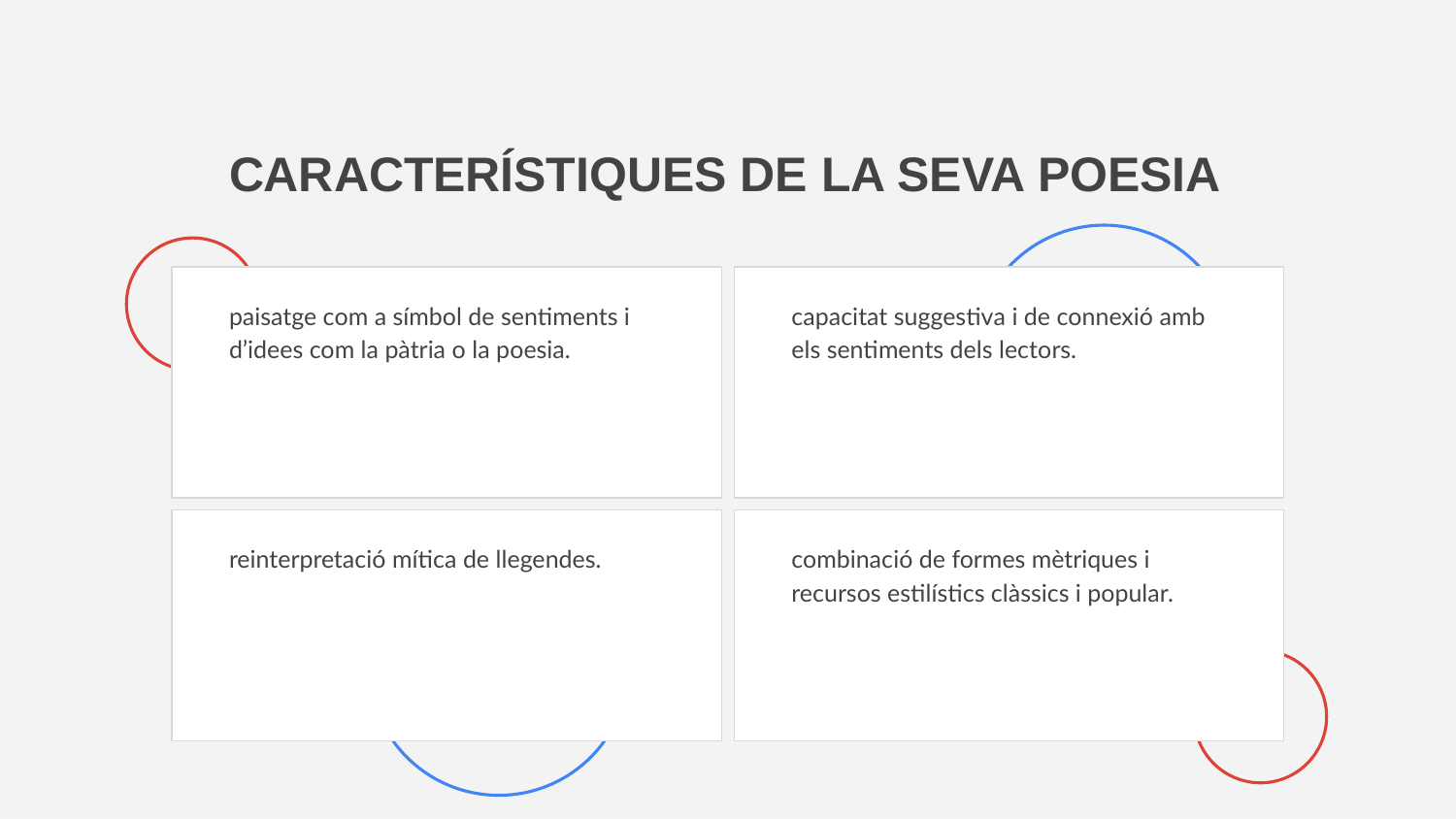

# CARACTERÍSTIQUES DE LA SEVA POESIA
paisatge com a símbol de sentiments i d’idees com la pàtria o la poesia.
capacitat suggestiva i de connexió amb els sentiments dels lectors.
reinterpretació mítica de llegendes.
combinació de formes mètriques i recursos estilístics clàssics i popular.